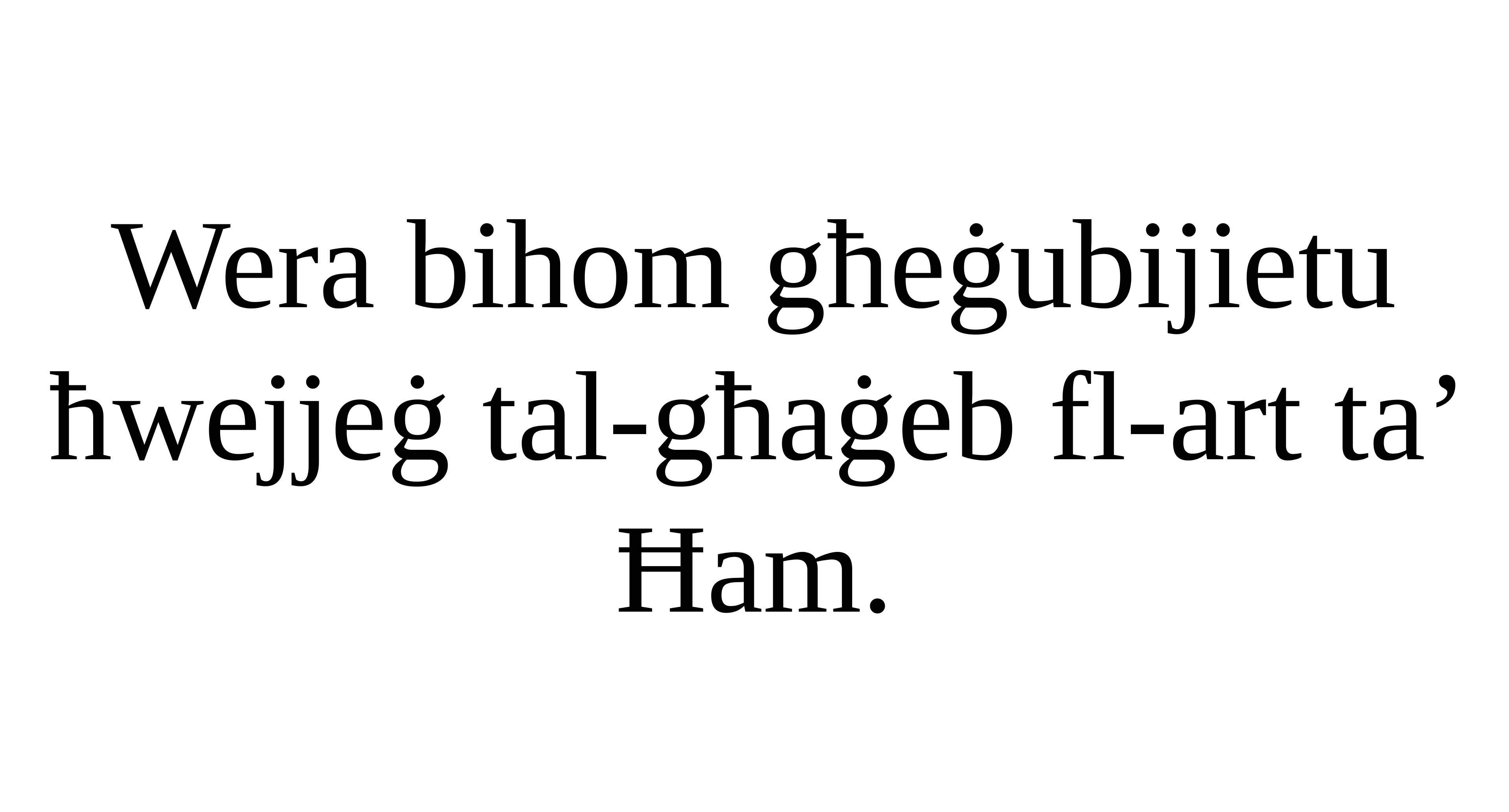

Wera bihom għeġubijietu
ħwejjeġ tal-għaġeb fl-art ta’ Ħam.